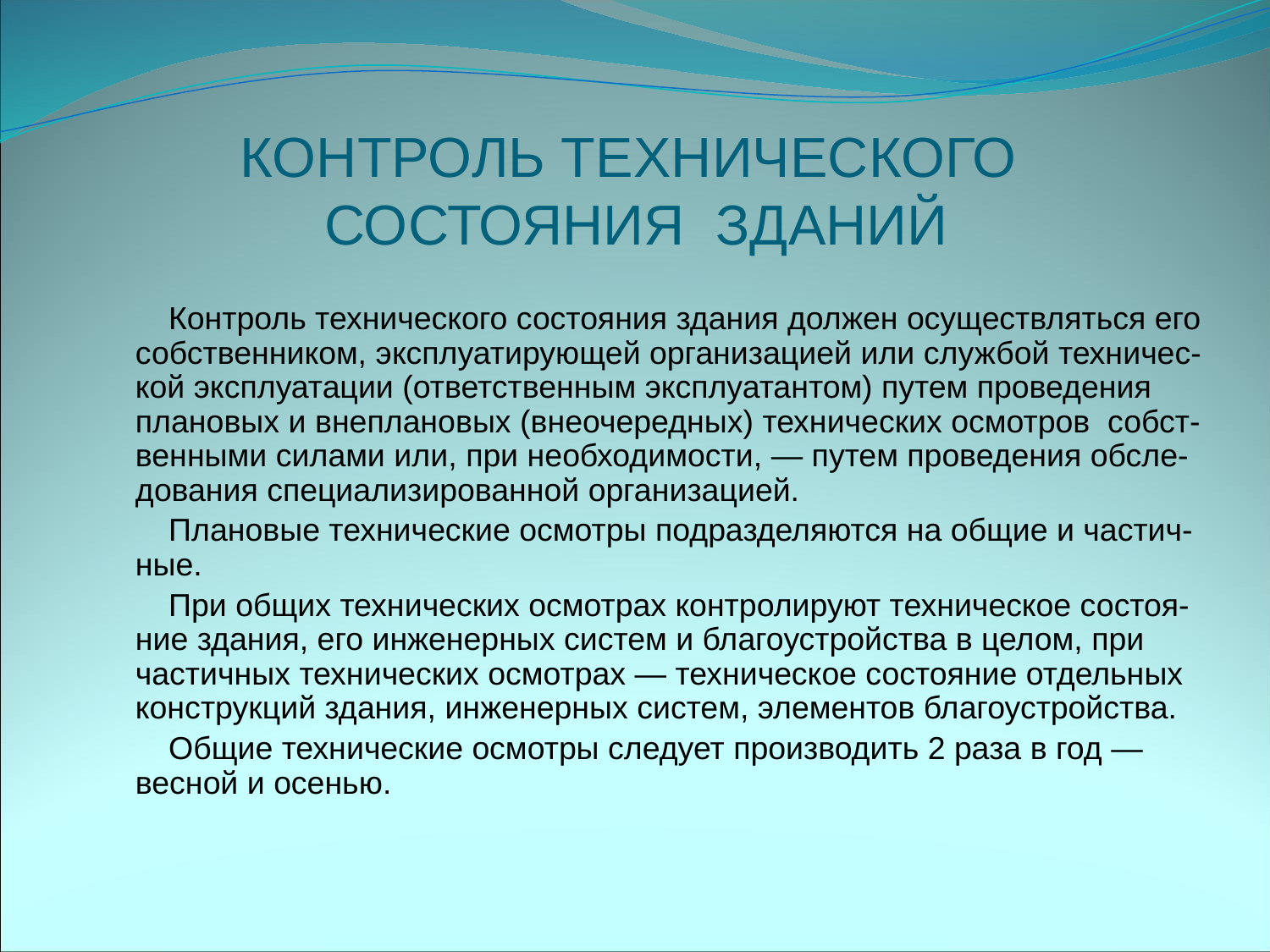

КОНТРОЛЬ ТЕХНИЧЕСКОГО
СОСТОЯНИЯ  ЗДАНИЙ
        Контроль технического состояния здания должен осуществляться его собственником, эксплуатирующей организацией или службой техничес-кой эксплуатации (ответственным эксплуатантом) путем проведения плановых и внеплановых (внеочередных) технических осмотров  собст-венными силами или, при необходимости, — путем проведения обсле-дования специализированной организацией.
        Плановые технические осмотры подразделяются на общие и частич-ные.
        При общих технических осмотрах контролируют техническое состоя-ние здания, его инженерных систем и благоустройства в целом, при частичных технических осмотрах — техническое состояние отдельных конструкций здания, инженерных систем, элементов благоустройства.
        Общие технические осмотры следует производить 2 раза в год — весной и осенью.